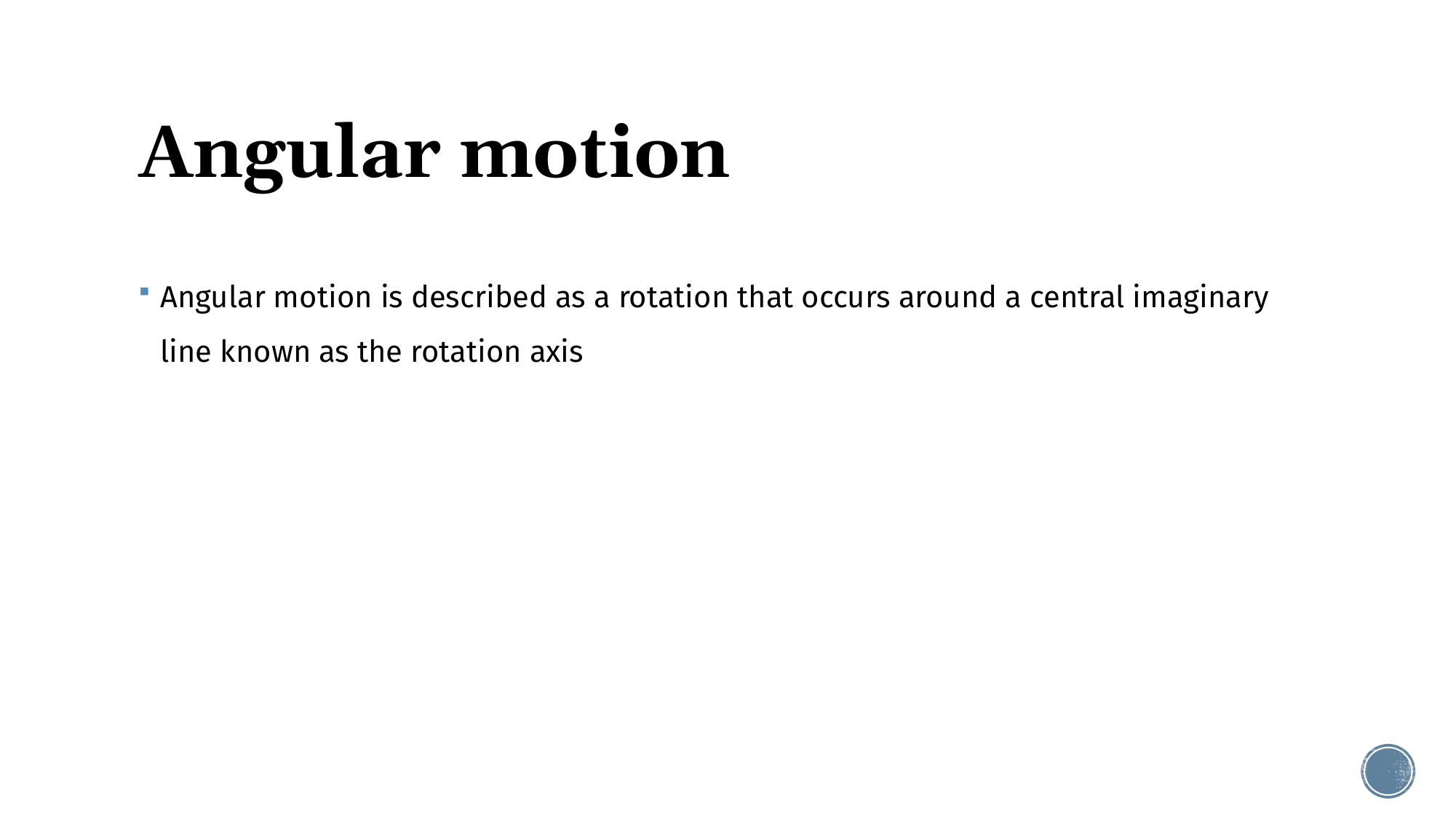

# Angular motion
Angular motion is described as a rotation that occurs around a central imaginary line known as the rotation axis